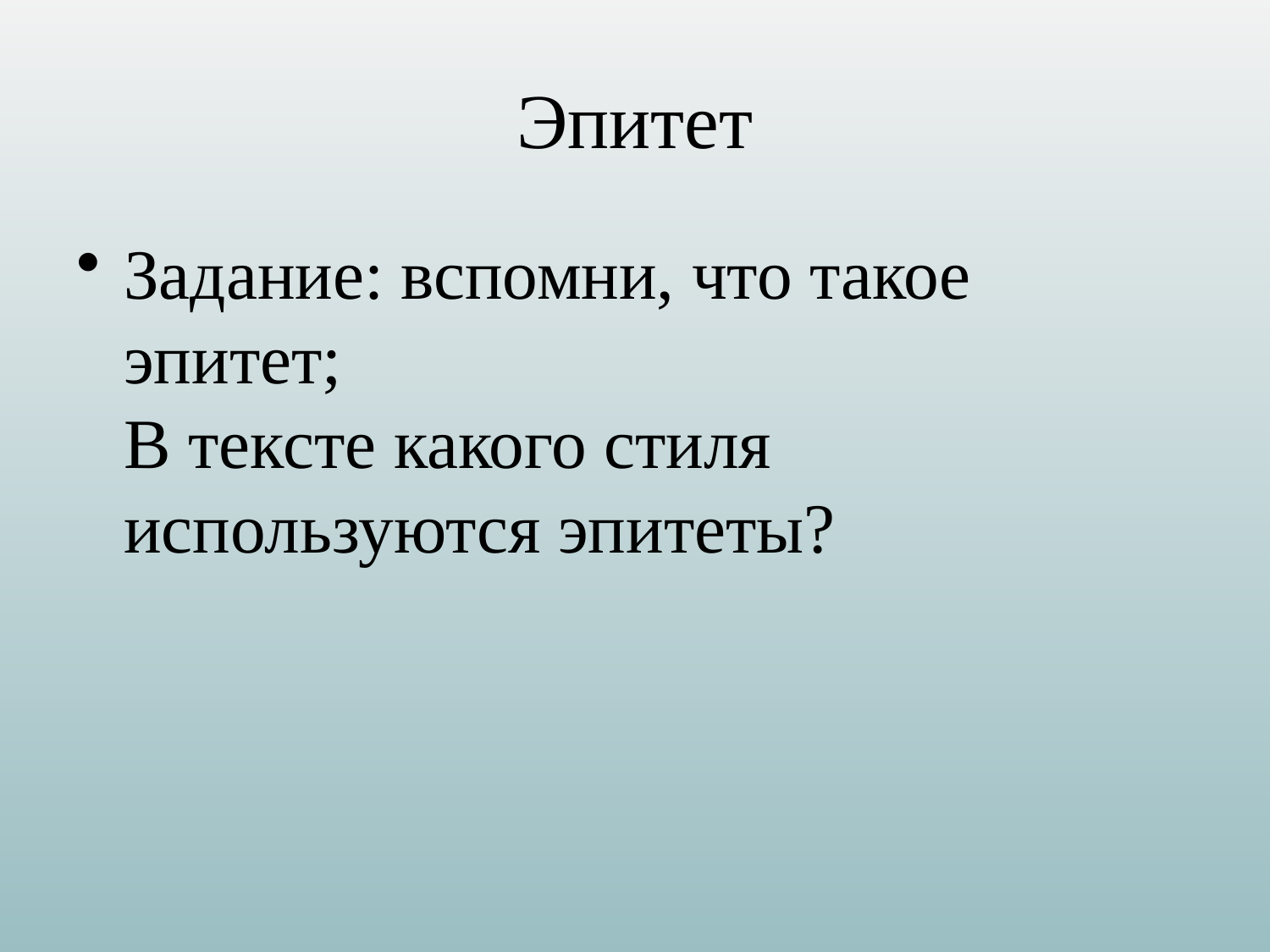

# Эпитет
Задание: вспомни, что такое эпитет;
В тексте какого стиля используются эпитеты?